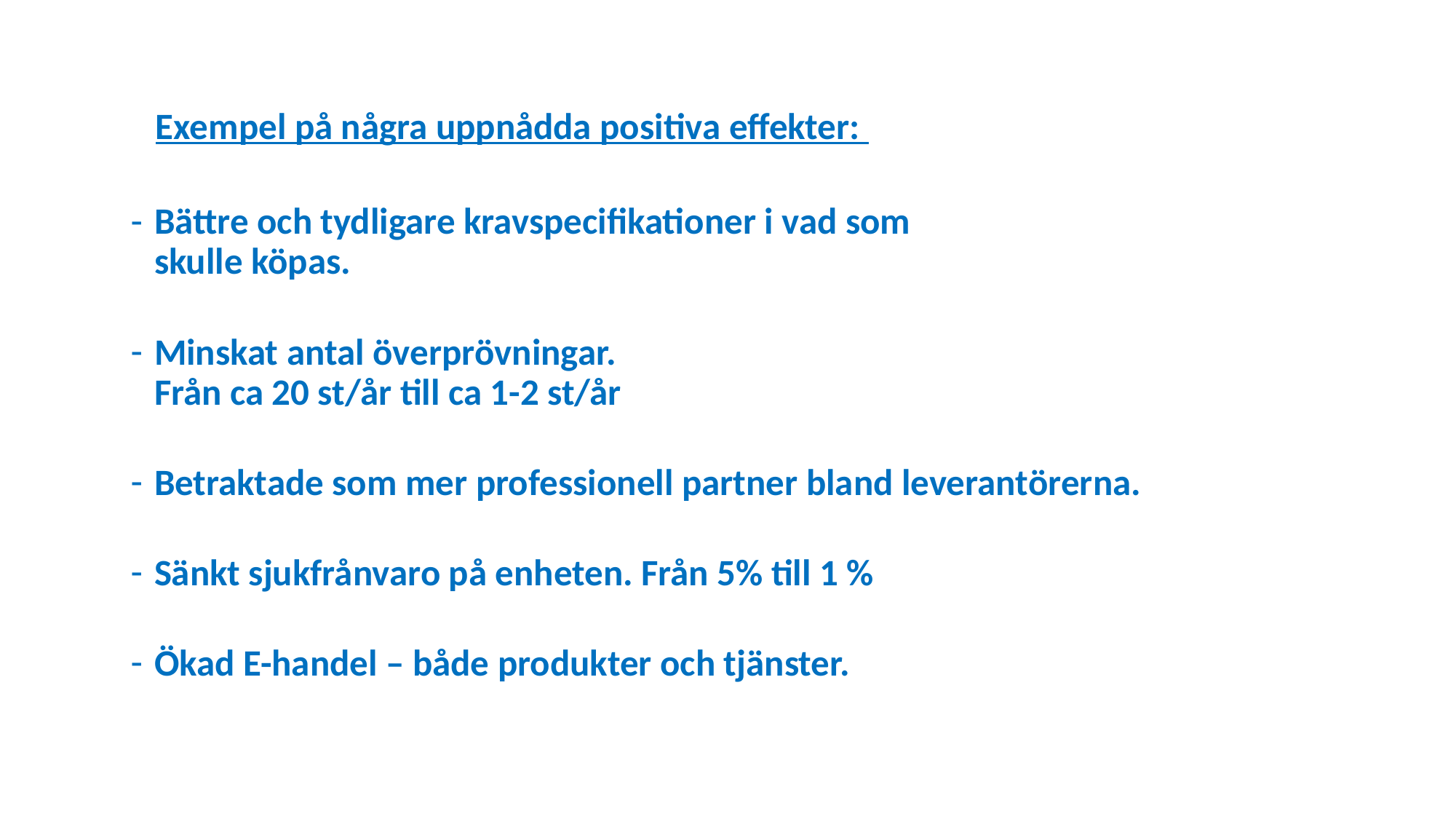

Exempel på några uppnådda positiva effekter:
Bättre och tydligare kravspecifikationer i vad som
skulle köpas.
Minskat antal överprövningar.
Från ca 20 st/år till ca 1-2 st/år
Betraktade som mer professionell partner bland leverantörerna.
Sänkt sjukfrånvaro på enheten. Från 5% till 1 %
Ökad E-handel – både produkter och tjänster.